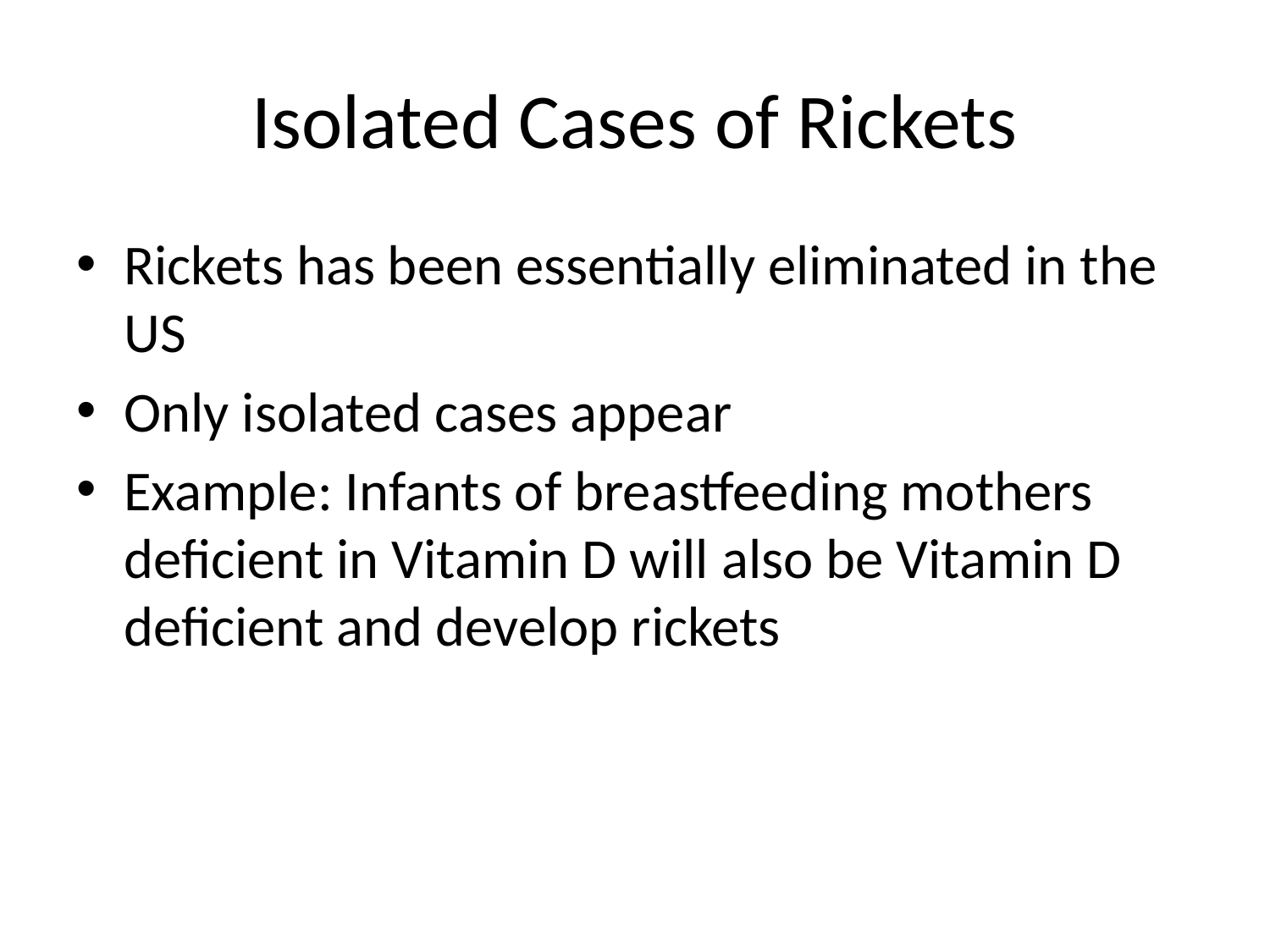

# Isolated Cases of Rickets
Rickets has been essentially eliminated in the US
Only isolated cases appear
Example: Infants of breastfeeding mothers deficient in Vitamin D will also be Vitamin D deficient and develop rickets